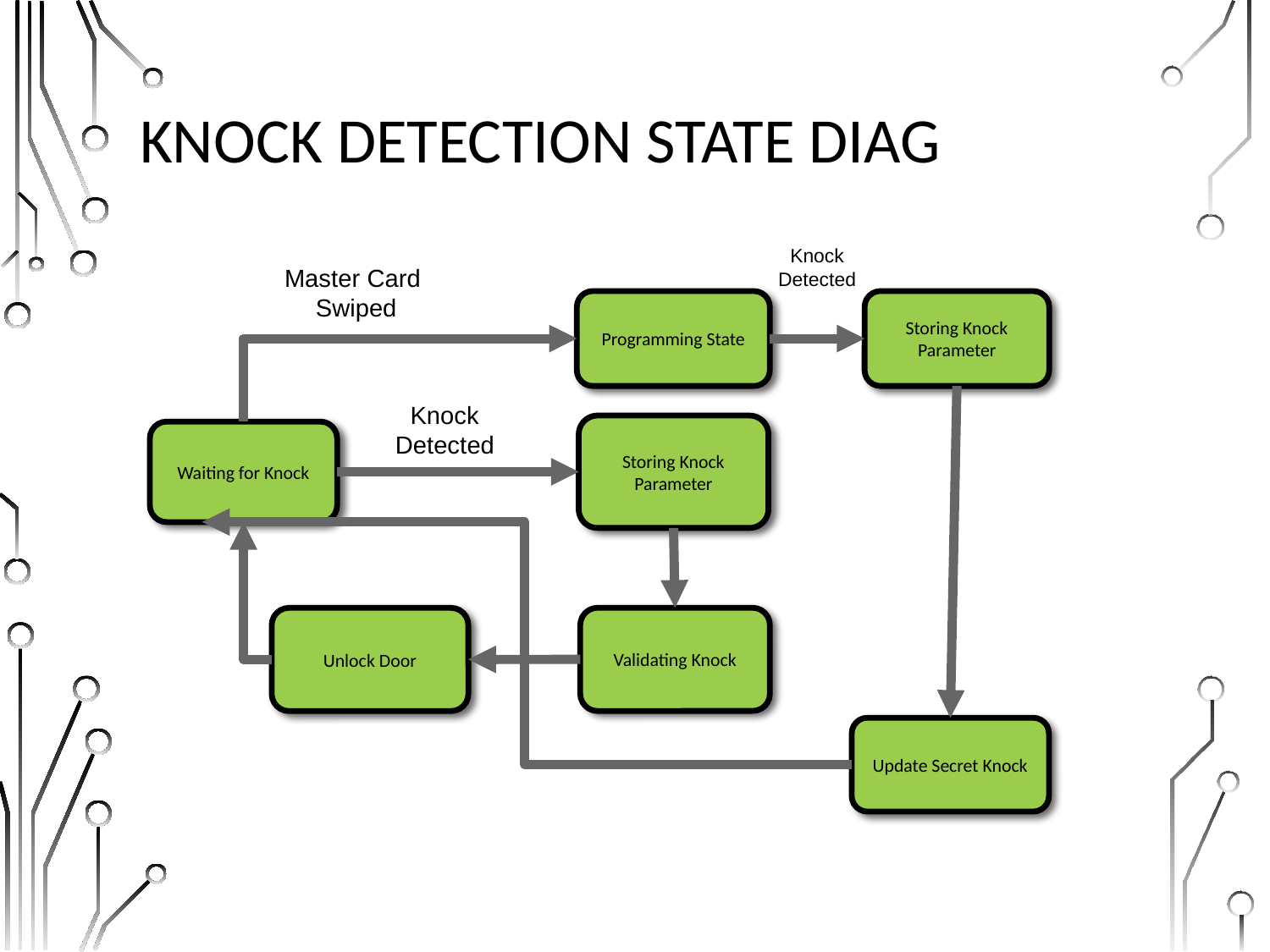

Knock detection state diag
Knock
Detected
Master Card
Swiped
Programming State
Storing Knock Parameter
Knock
Detected
Storing Knock Parameter
Waiting for Knock
Validating Knock
Unlock Door
Update Secret Knock